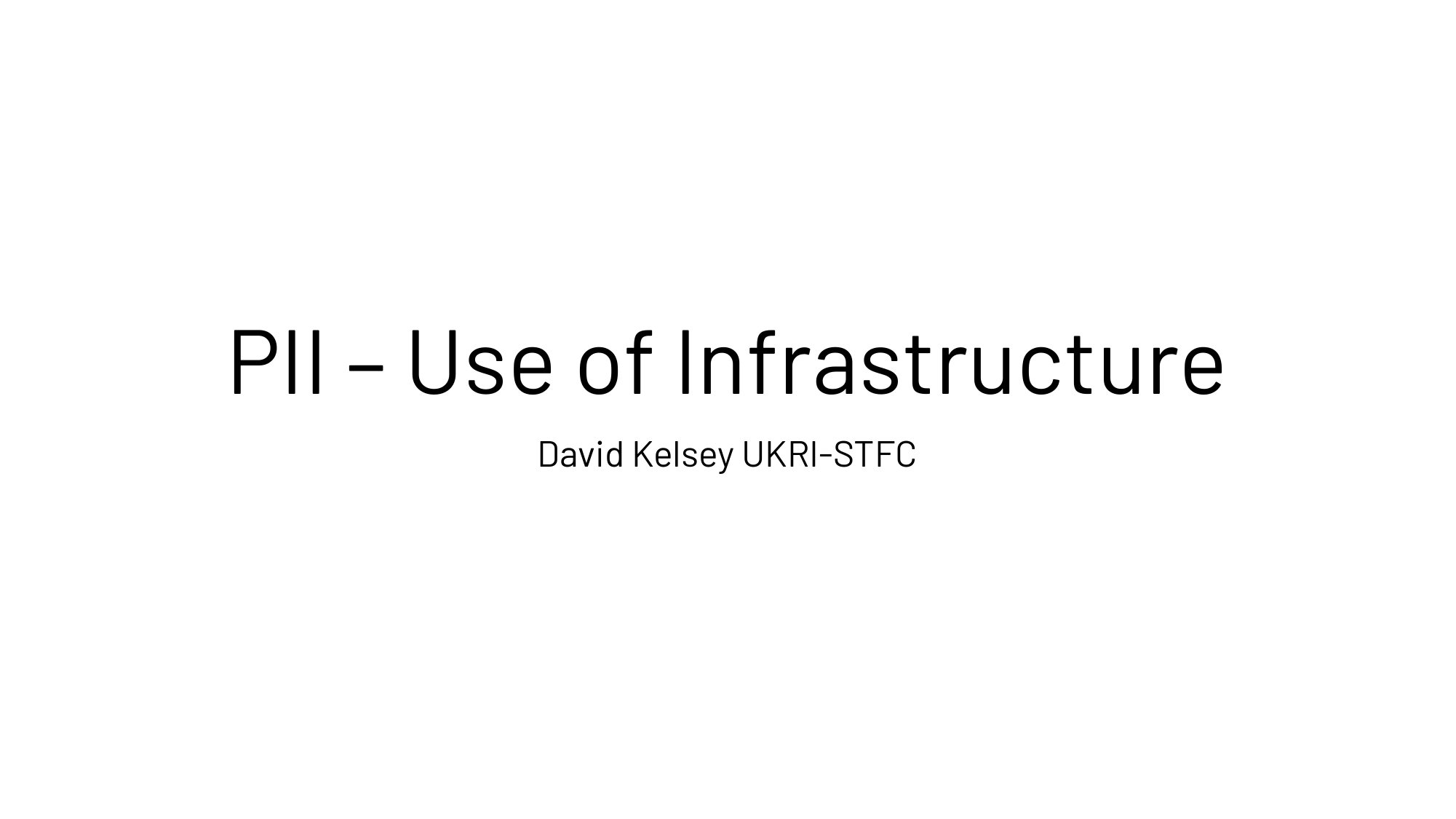

# PII – Use of Infrastructure
David Kelsey UKRI-STFC